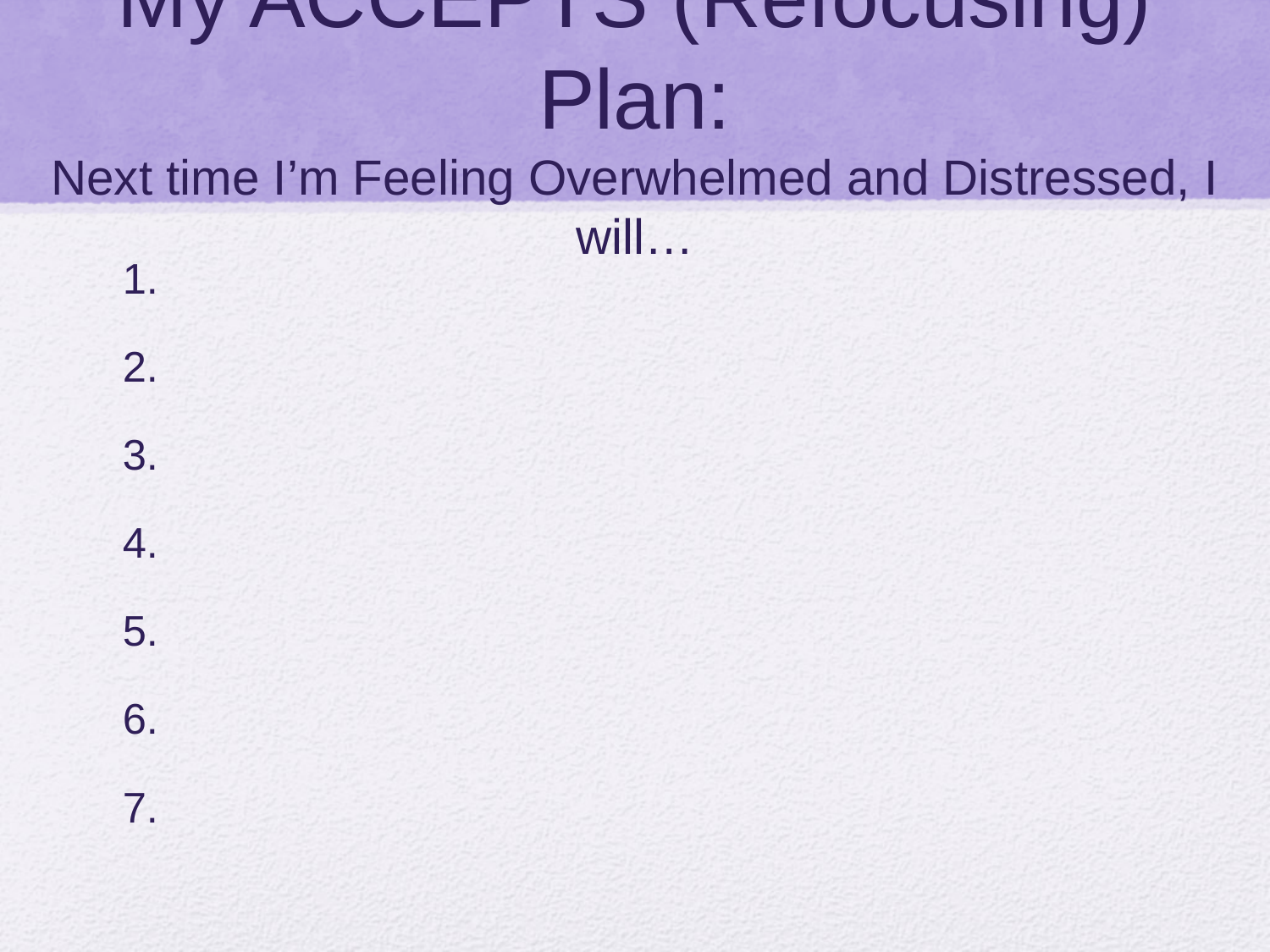

# My ACCEPTS (Refocusing) Plan: Next time I’m Feeling Overwhelmed and Distressed, I will…
1.
2.
3.
4.
5.
6.
7.